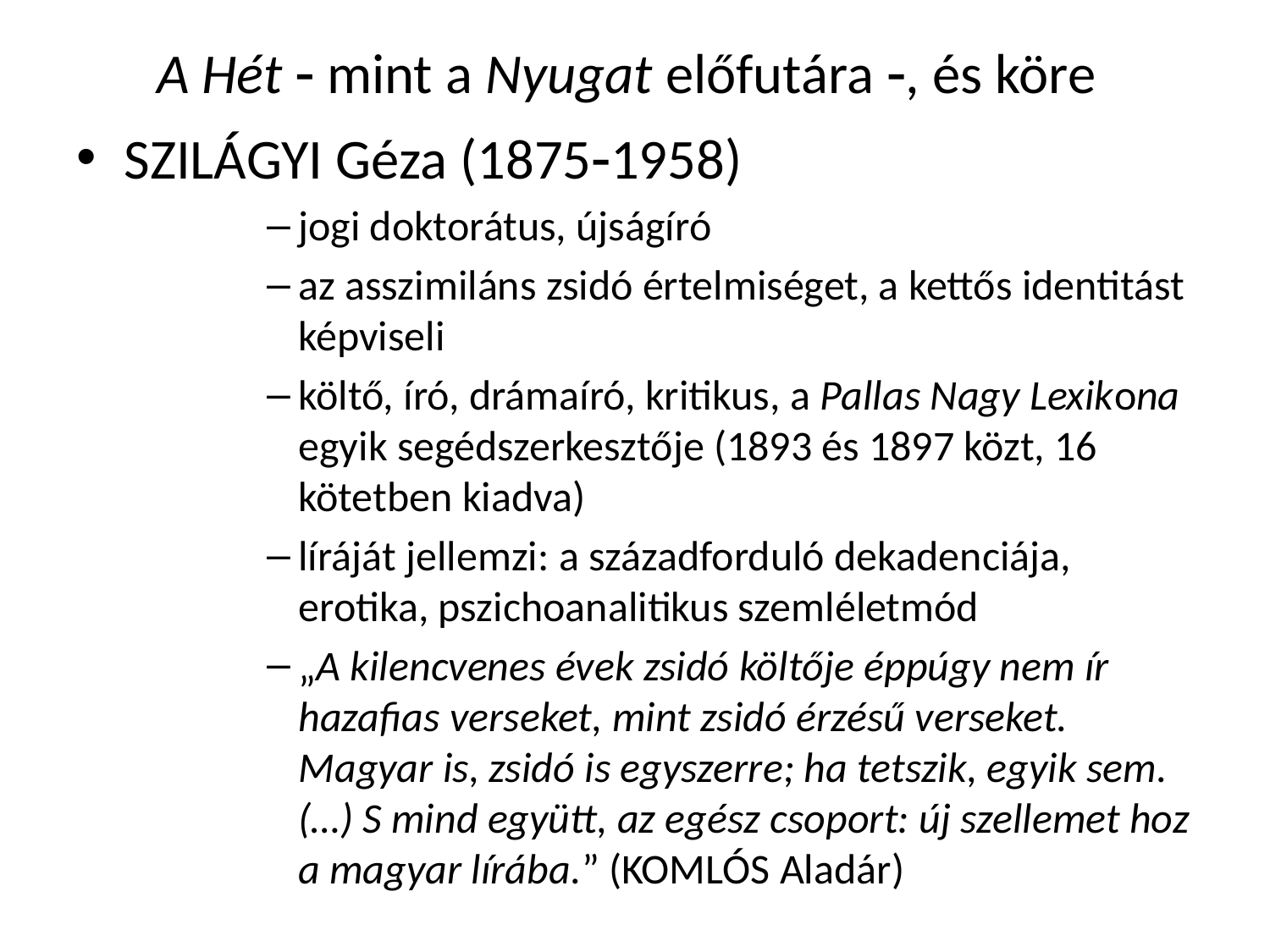

# A Hét − mint a Nyugat előfutára −, és köre
Szilágyi Géza (1875−1958)
jogi doktorátus, újságíró
az asszimiláns zsidó értelmiséget, a kettős identitást képviseli
költő, író, drámaíró, kritikus, a Pallas Nagy Lexikona egyik segédszerkesztője (1893 és 1897 közt, 16 kötetben kiadva)
líráját jellemzi: a századforduló dekadenciája, erotika, pszichoanalitikus szemléletmód
„A kilencvenes évek zsidó költője éppúgy nem ír hazafias verseket, mint zsidó érzésű verseket. Magyar is, zsidó is egyszerre; ha tetszik, egyik sem. (…) S mind együtt, az egész csoport: új szellemet hoz a magyar lírába.” (Komlós Aladár)